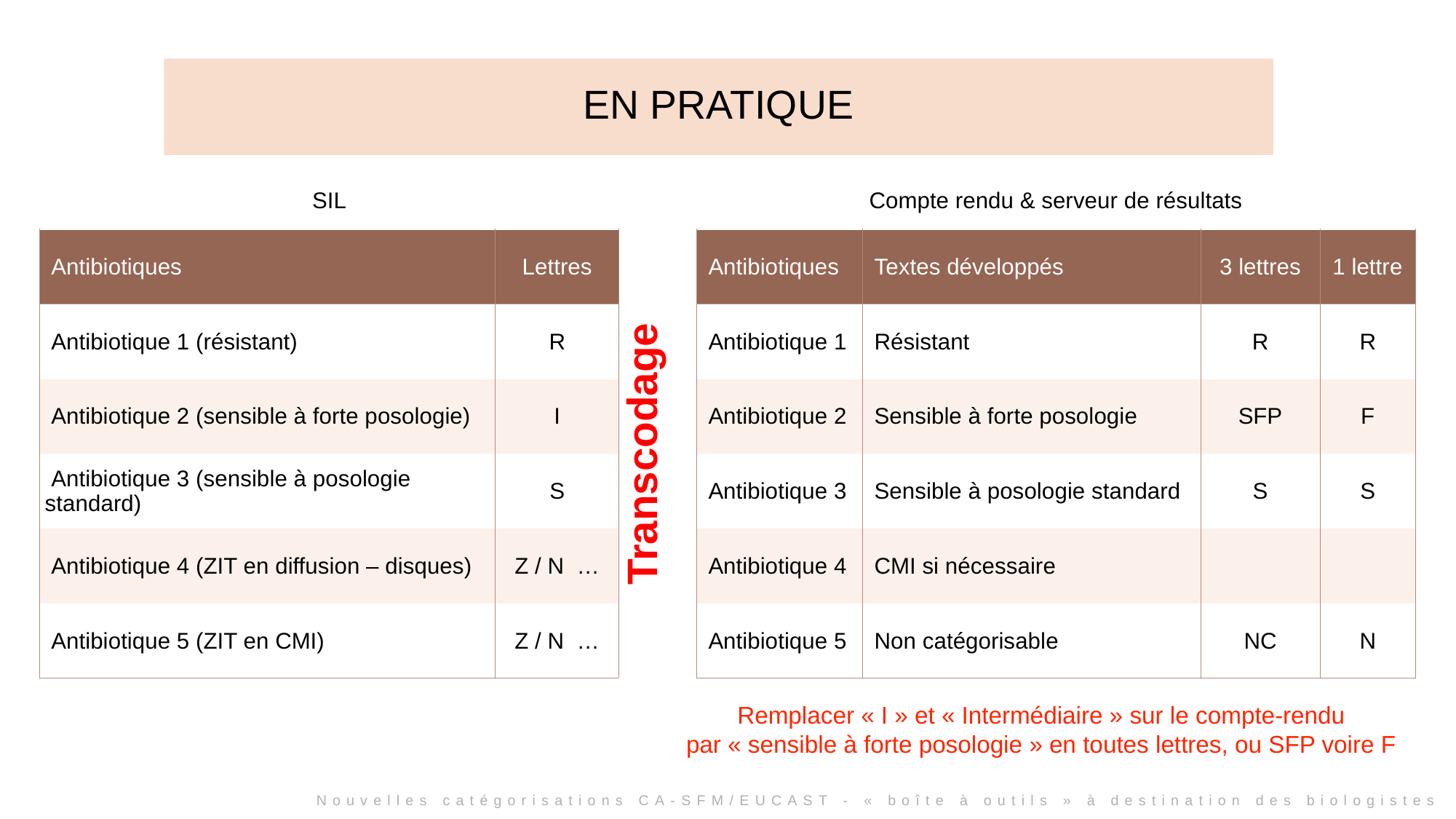

# EN PRATIQUE
| SIL |  |  | Compte rendu & serveur de résultats |  |  |  |
| --- | --- | --- | --- | --- | --- | --- |
| Antibiotiques | Lettres | Transcodage | Antibiotiques | Textes développés | 3 lettres | 1 lettre |
| Antibiotique 1 (résistant) | R |  | Antibiotique 1 | Résistant | R | R |
| Antibiotique 2 (sensible à forte posologie) | I |  | Antibiotique 2 | Sensible à forte posologie | SFP | F |
| Antibiotique 3 (sensible à posologie standard) | S |  | Antibiotique 3 | Sensible à posologie standard | S | S |
| Antibiotique 4 (ZIT en diffusion – disques) | Z / N … |  | Antibiotique 4 | CMI si nécessaire |  |  |
| Antibiotique 5 (ZIT en CMI) | Z / N … |  | Antibiotique 5 | Non catégorisable | NC | N |
Remplacer « I » et « Intermédiaire » sur le compte-rendu
par « sensible à forte posologie » en toutes lettres, ou SFP voire F
Nouvelles catégorisations CA-SFM/EUCAST - « boîte à outils » à destination des biologistes